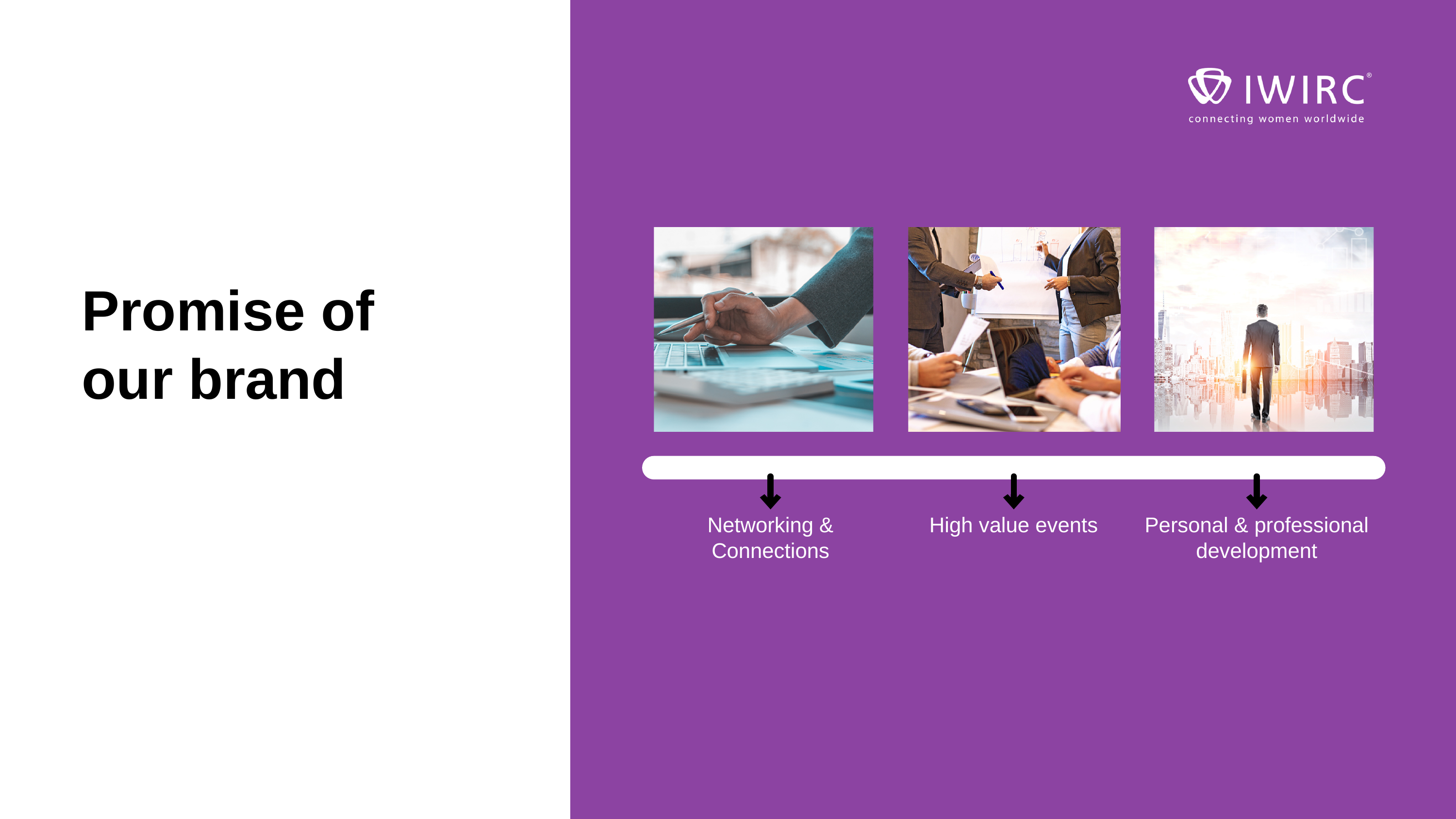

Promise of
our brand

Networking & Connections
High value events
Personal & professional development